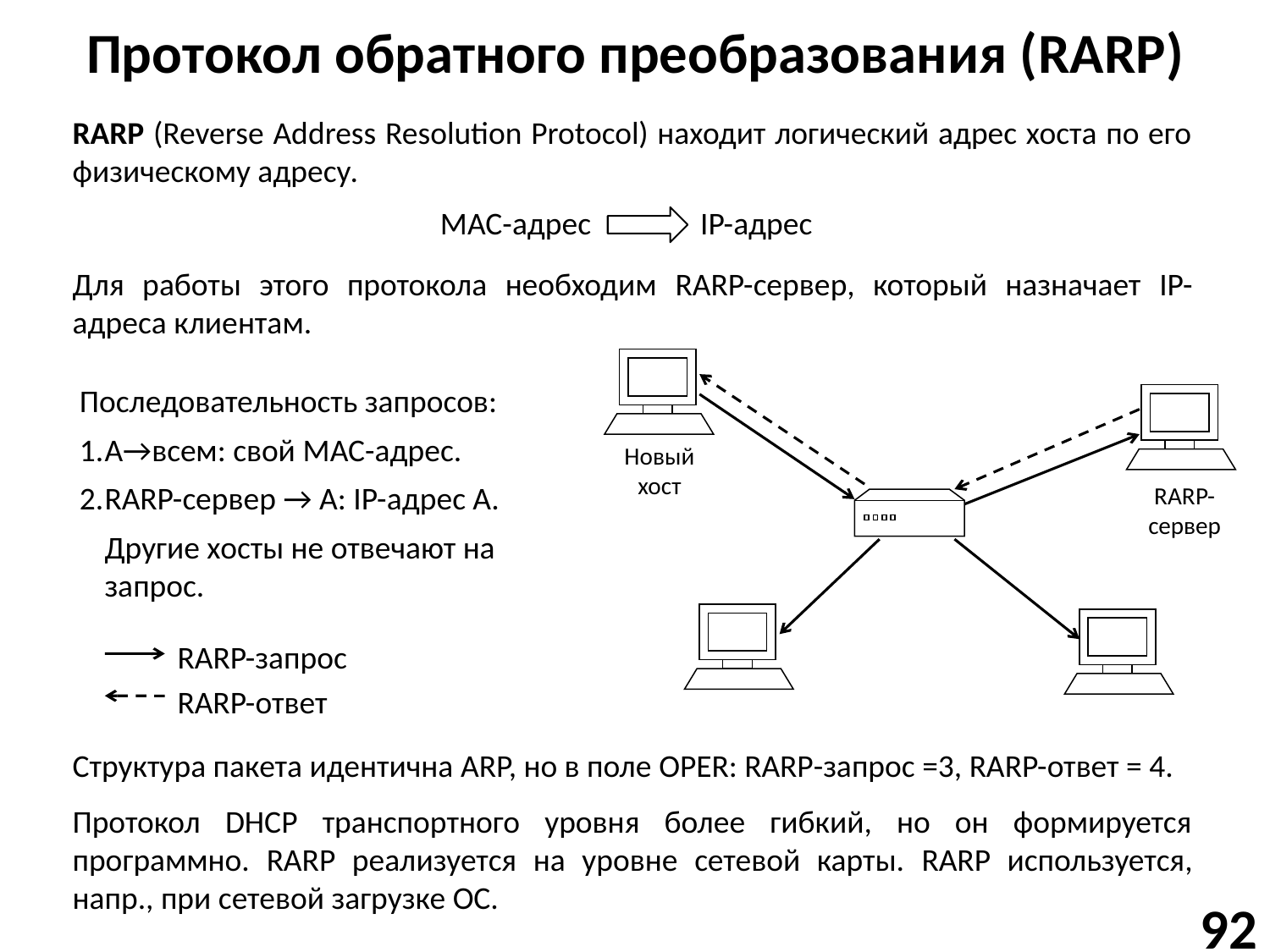

# Протокол обратного преобразования (RARP)
RARP (Reverse Address Resolution Protocol) находит логический адрес хоста по его физическому адресу.
MAC-адрес
IP-адрес

Для работы этого протокола необходим RARP-сервер, который назначает IP-адреса клиентам.

Последовательность запросов:
A→всем: свой MAC-адрес.
RARP-сервер → A: IP-адрес A.
Другие хосты не отвечают на запрос.

Новый хост

RARP-сервер

RARP-запрос

RARP-ответ

Структура пакета идентична ARP, но в поле OPER: RARP-запрос =3, RARP-ответ = 4.
Протокол DHCP транспортного уровня более гибкий, но он формируется программно. RARP реализуется на уровне сетевой карты. RARP используется, напр., при сетевой загрузке ОС.
92